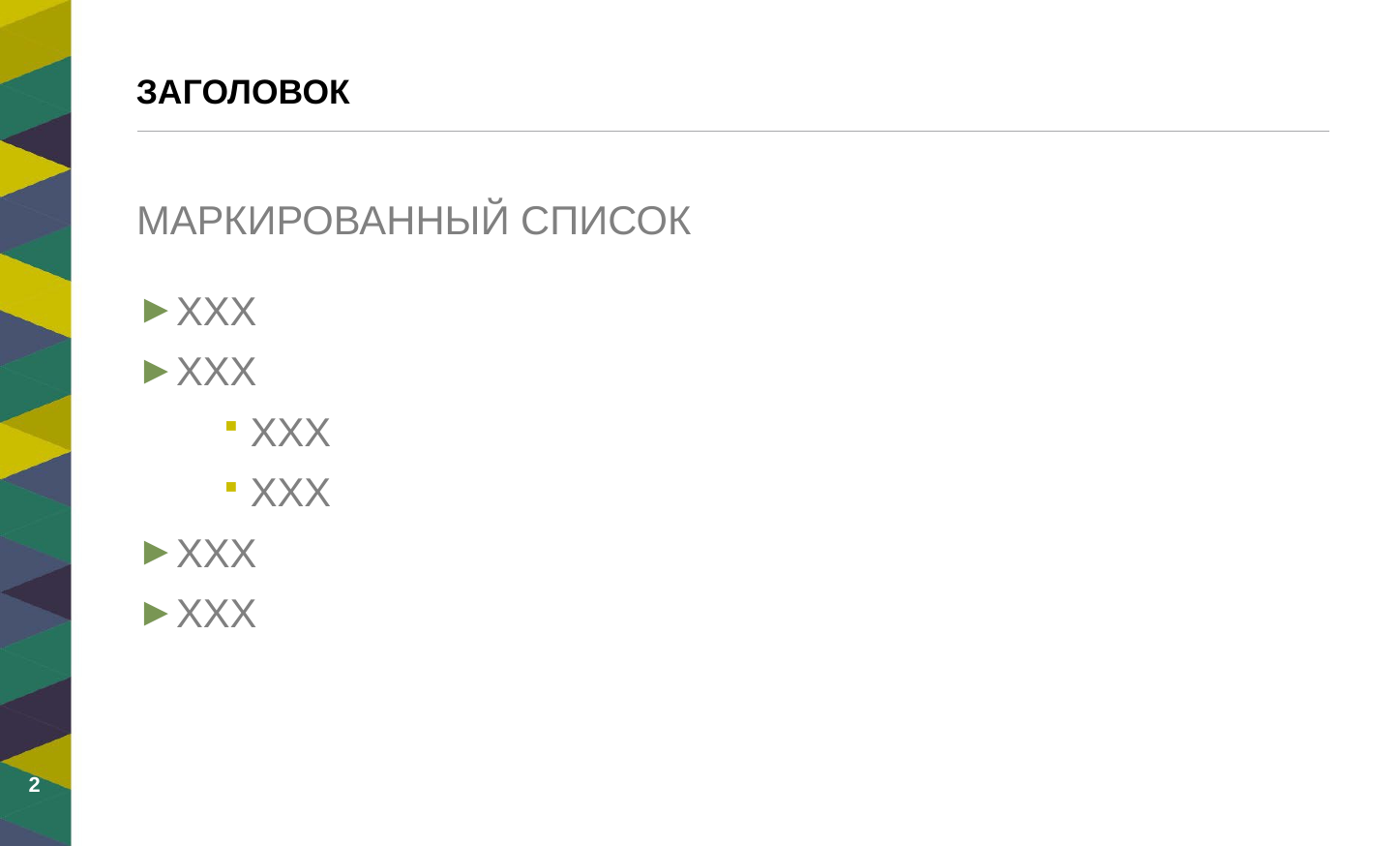

# ЗАГОЛОВОК

МАРКИРОВАННЫЙ СПИСОК
ХХХ
ХХХ
ХХХ
ХХХ
ХХХ
ХХХ